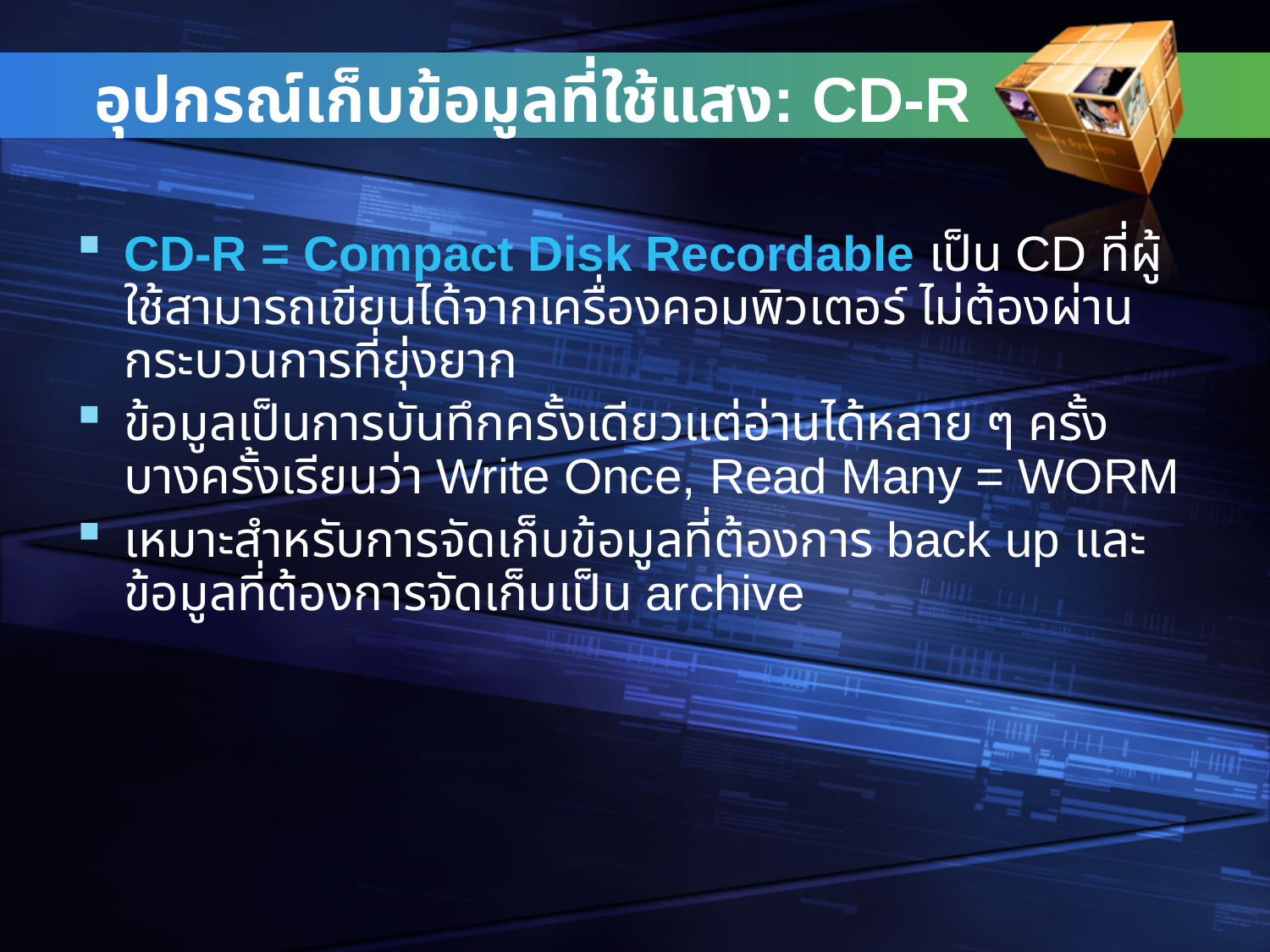

# อุปกรณ์เก็บข้อมูลที่ใช้แสง: CD-R
CD-R = Compact Disk Recordable เป็น CD ที่ผู้ใช้สามารถเขียนได้จากเครื่องคอมพิวเตอร์ ไม่ต้องผ่านกระบวนการที่ยุ่งยาก
ข้อมูลเป็นการบันทึกครั้งเดียวแต่อ่านได้หลาย ๆ ครั้ง  บางครั้งเรียนว่า Write Once, Read Many = WORM
เหมาะสำหรับการจัดเก็บข้อมูลที่ต้องการ back up และ ข้อมูลที่ต้องการจัดเก็บเป็น archive